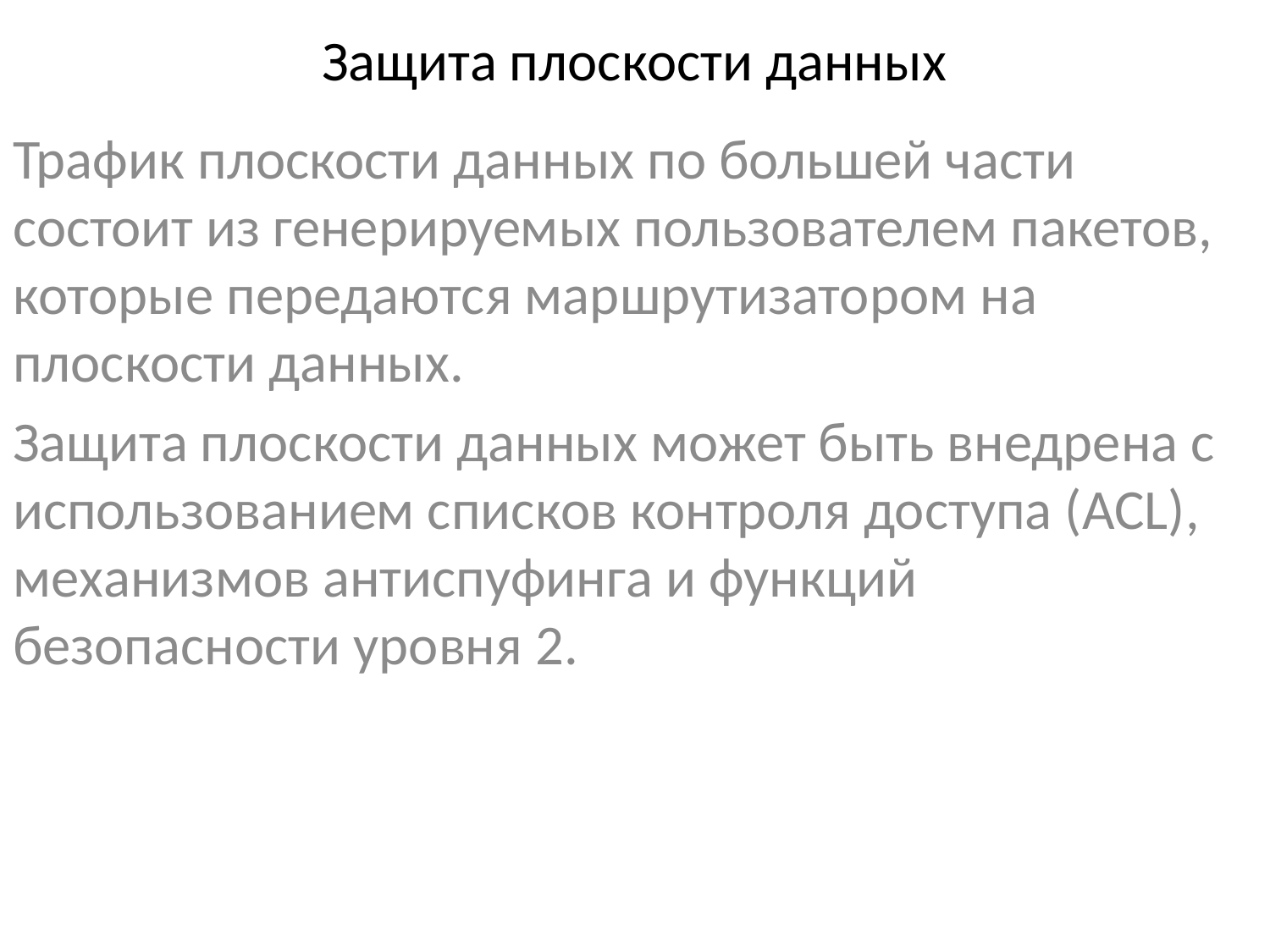

# Защита плоскости данных
Трафик плоскости данных по большей части состоит из генерируемых пользователем пакетов, которые передаются маршрутизатором на плоскости данных.
Защита плоскости данных может быть внедрена с использованием списков контроля доступа (ACL), механизмов антиспуфинга и функций безопасности уровня 2.